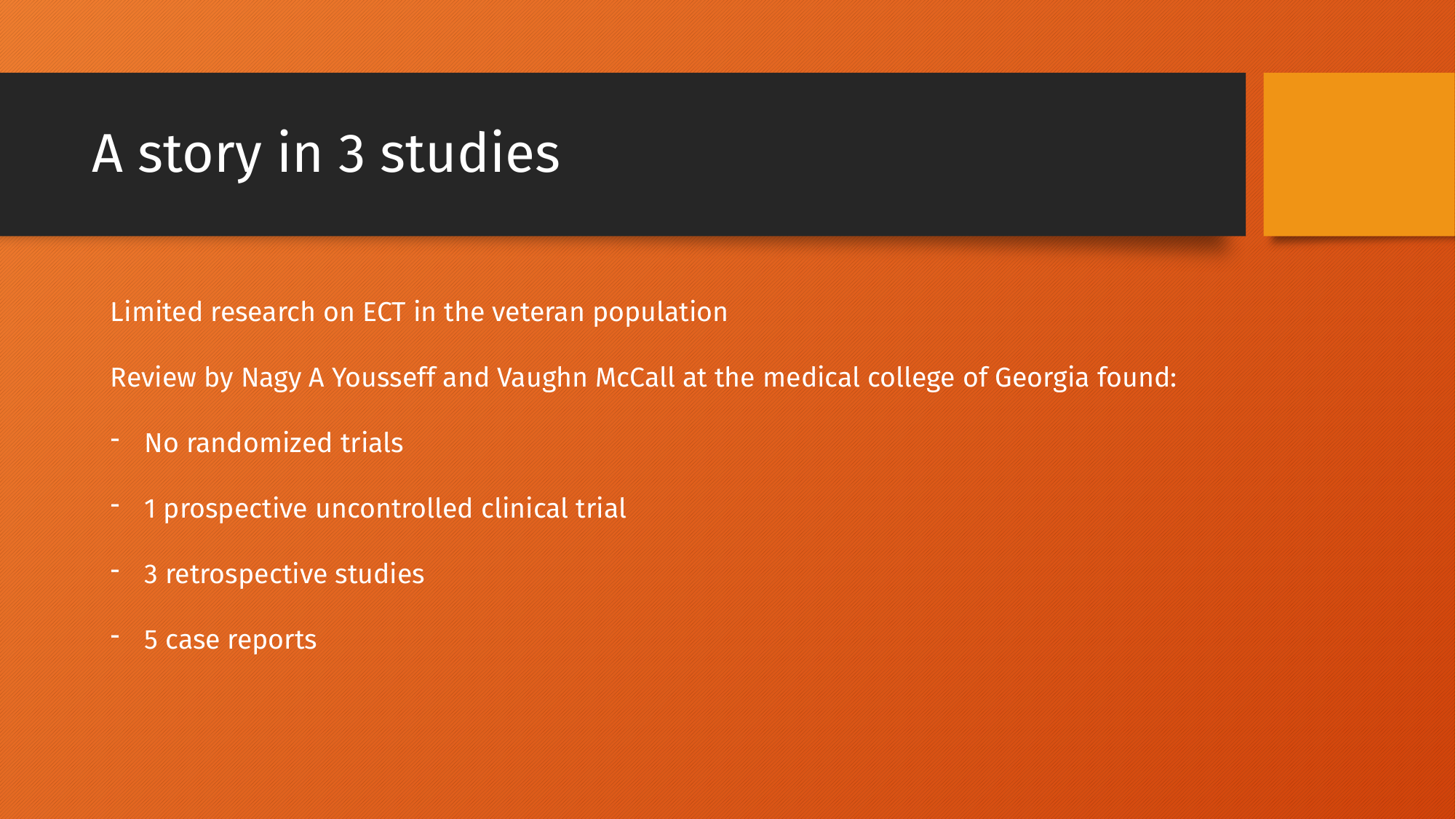

# A story in 3 studies
Limited research on ECT in the veteran population

Review by Nagy A Yousseff and Vaughn McCall at the medical college of Georgia found:

No randomized trials

1 prospective uncontrolled clinical trial

3 retrospective studies

5 case reports